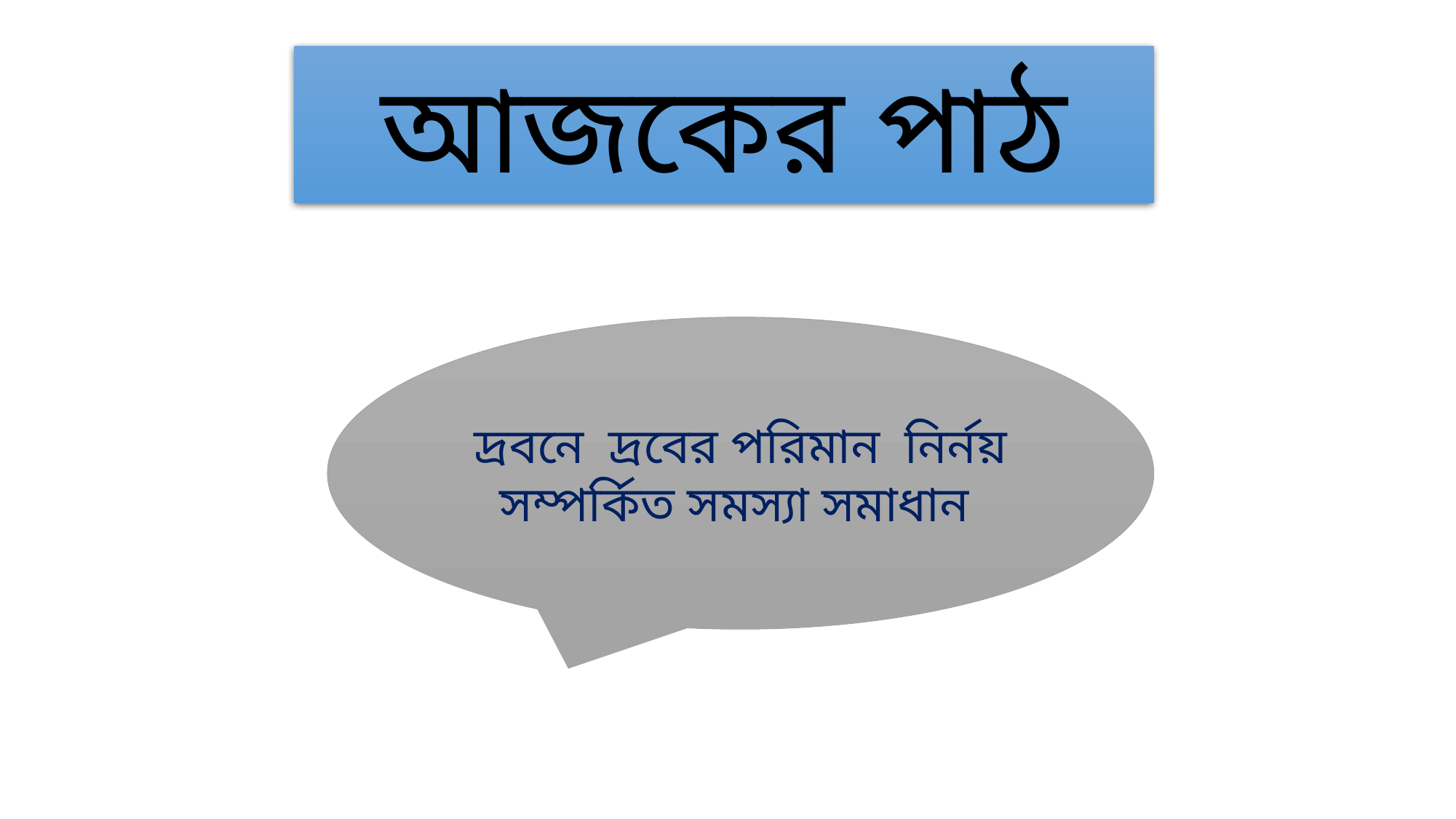

আজকের পাঠ
দ্রবনে  দ্রবের পরিমান  নির্নয় সম্পর্কিত সমস্যা সমাধান